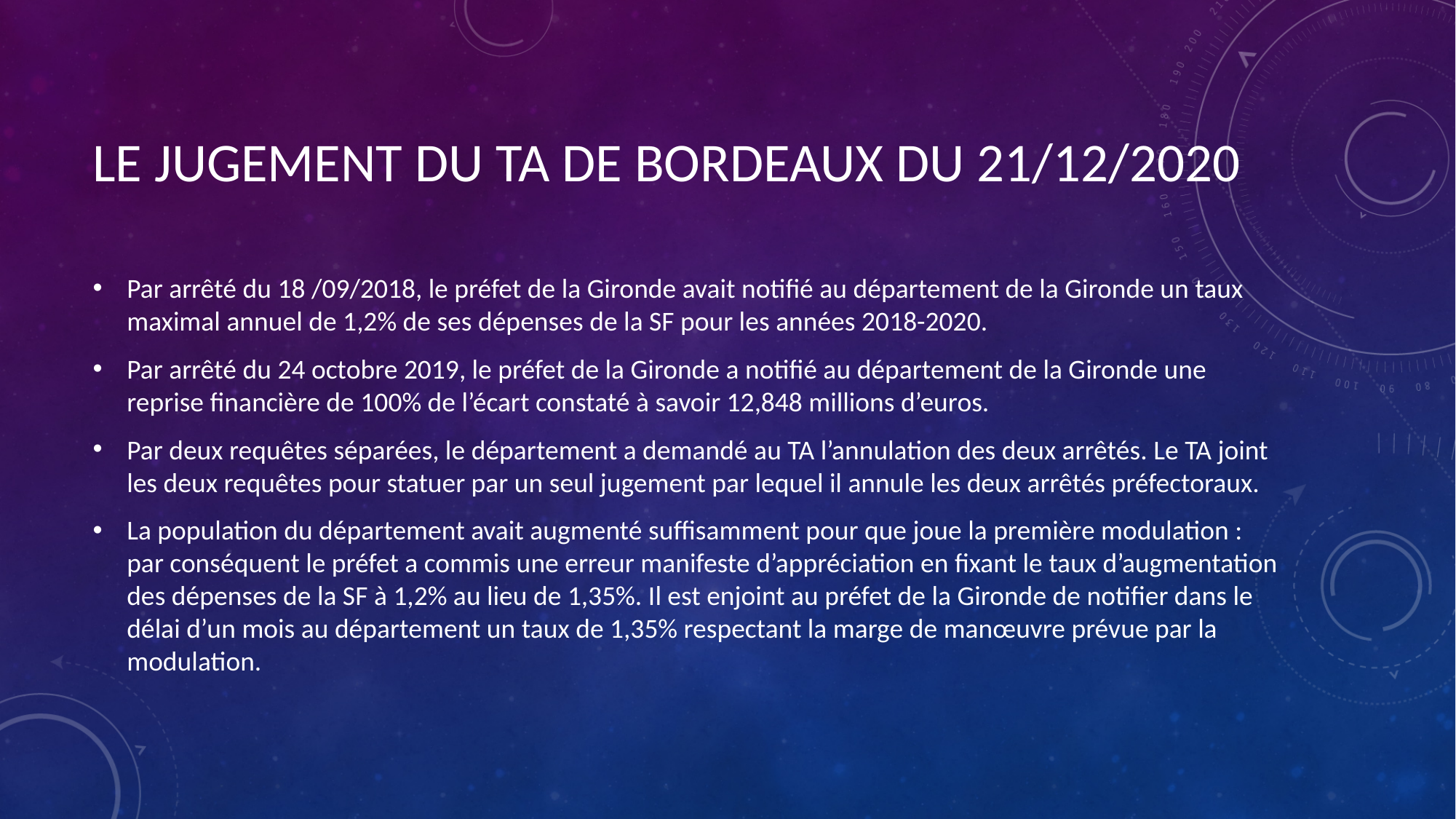

# Le jugement du TA de Bordeaux dU 21/12/2020
Par arrêté du 18 /09/2018, le préfet de la Gironde avait notifié au département de la Gironde un taux maximal annuel de 1,2% de ses dépenses de la SF pour les années 2018-2020.
Par arrêté du 24 octobre 2019, le préfet de la Gironde a notifié au département de la Gironde une reprise financière de 100% de l’écart constaté à savoir 12,848 millions d’euros.
Par deux requêtes séparées, le département a demandé au TA l’annulation des deux arrêtés. Le TA joint les deux requêtes pour statuer par un seul jugement par lequel il annule les deux arrêtés préfectoraux.
La population du département avait augmenté suffisamment pour que joue la première modulation : par conséquent le préfet a commis une erreur manifeste d’appréciation en fixant le taux d’augmentation des dépenses de la SF à 1,2% au lieu de 1,35%. Il est enjoint au préfet de la Gironde de notifier dans le délai d’un mois au département un taux de 1,35% respectant la marge de manœuvre prévue par la modulation.